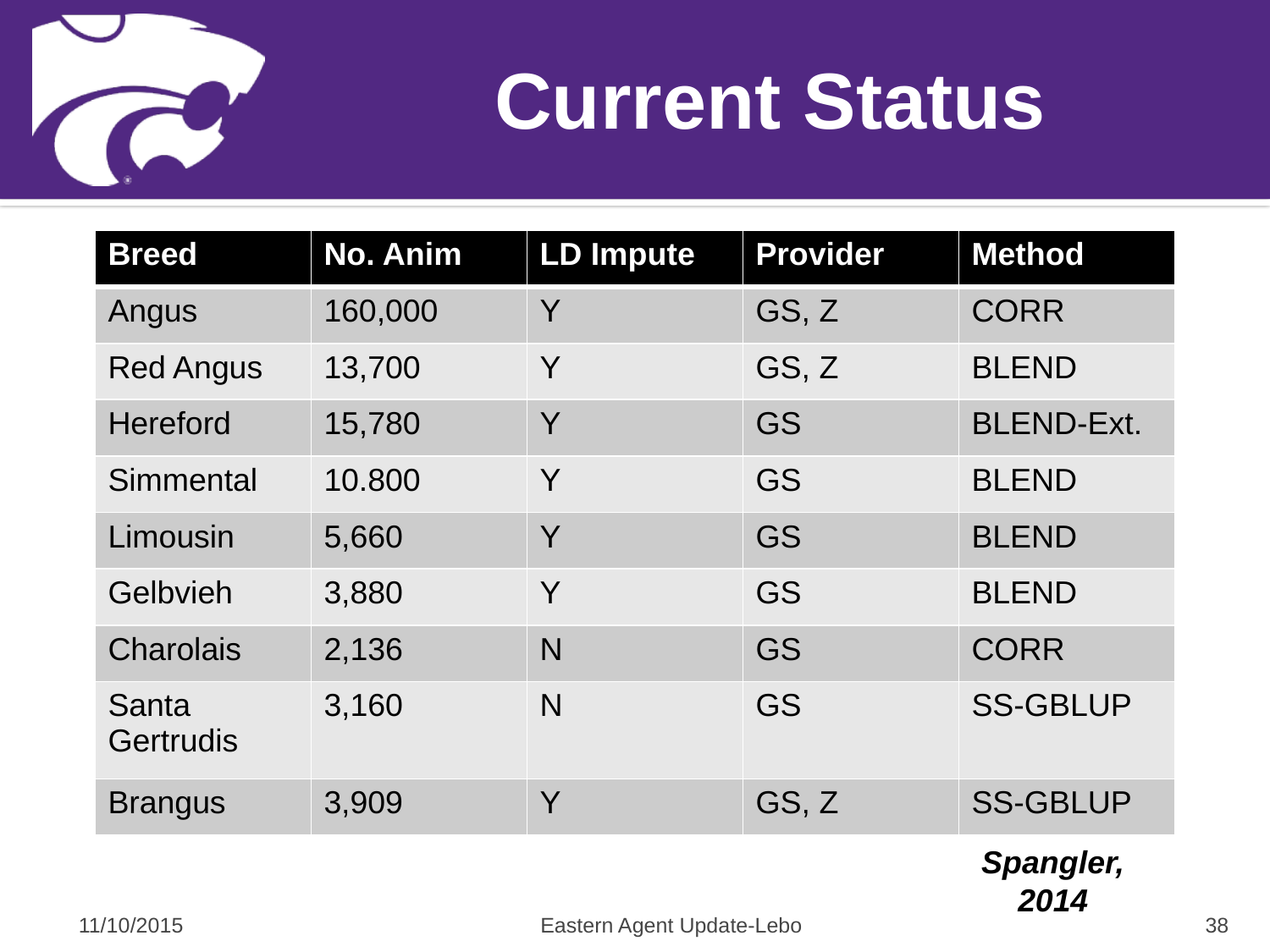

# Current Status
| Breed | No. Anim | LD Impute | Provider | Method |
| --- | --- | --- | --- | --- |
| Angus | 160,000 | Y | GS, Z | CORR |
| Red Angus | 13,700 | Y | GS, Z | BLEND |
| Hereford | 15,780 | Y | GS | BLEND-Ext. |
| Simmental | 10.800 | Y | GS | BLEND |
| Limousin | 5,660 | Y | GS | BLEND |
| Gelbvieh | 3,880 | Y | GS | BLEND |
| Charolais | 2,136 | N | GS | CORR |
| Santa Gertrudis | 3,160 | N | GS | SS-GBLUP |
| Brangus | 3,909 | Y | GS, Z | SS-GBLUP |
Spangler, 2014
11/10/2015
Eastern Agent Update-Lebo
38